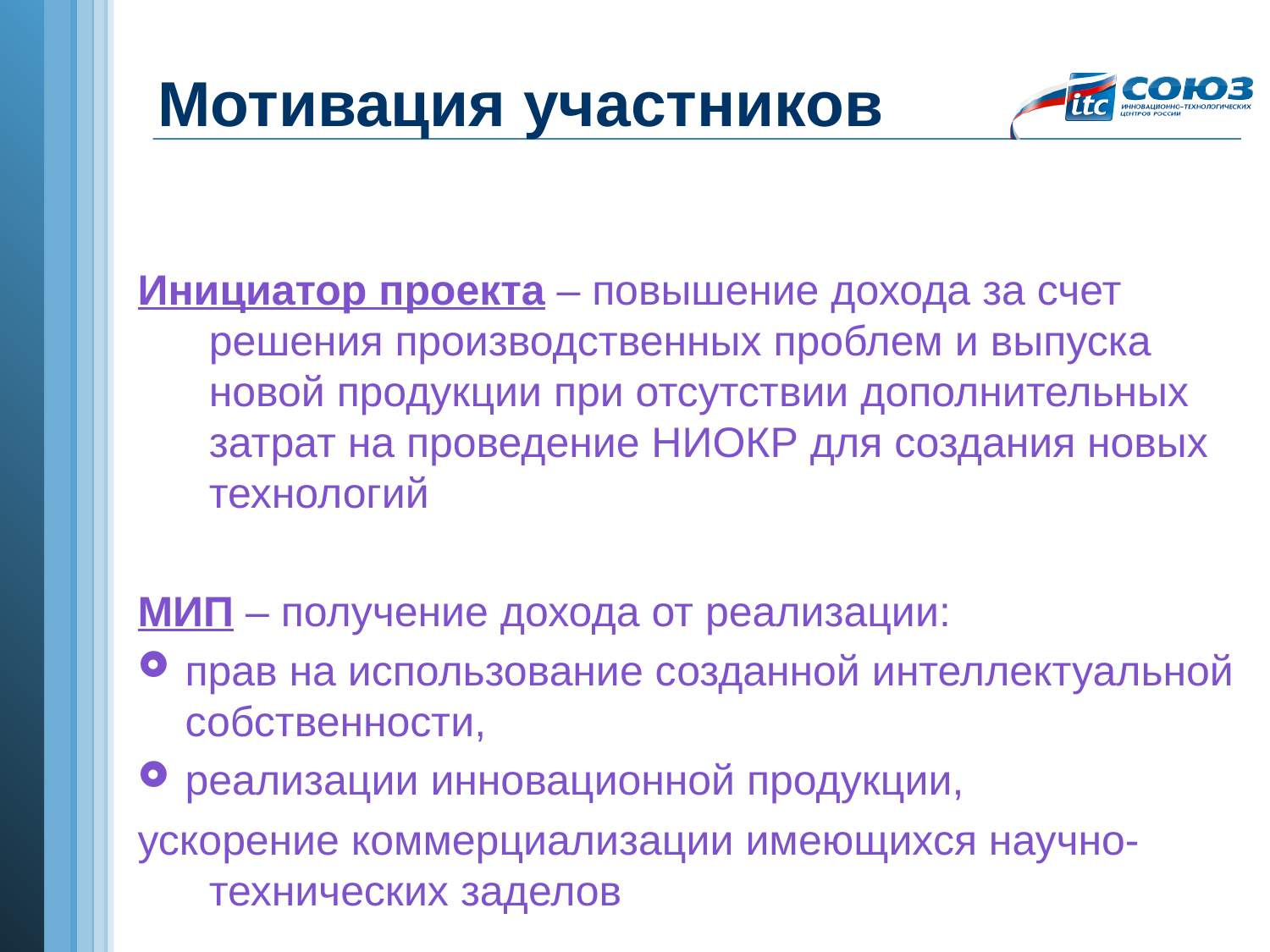

# Мотивация участников
Инициатор проекта – повышение дохода за счет решения производственных проблем и выпуска новой продукции при отсутствии дополнительных затрат на проведение НИОКР для создания новых технологий

МИП – получение дохода от реализации:
прав на использование созданной интеллектуальной собственности,
реализации инновационной продукции,
ускорение коммерциализации имеющихся научно-технических заделов

 -